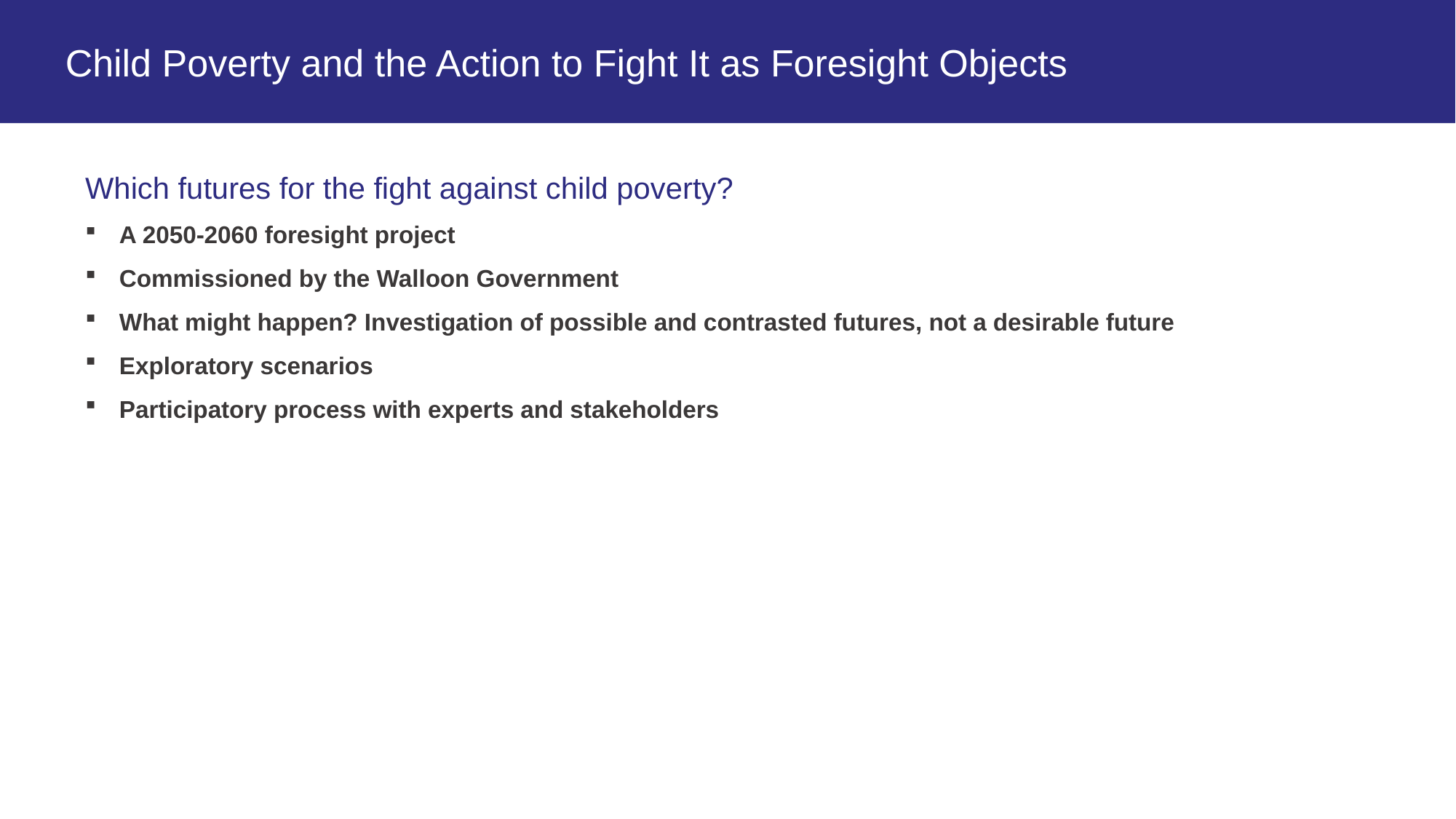

Child Poverty and the Action to Fight It as Foresight Objects
Which futures for the fight against child poverty?
A 2050-2060 foresight project
Commissioned by the Walloon Government
What might happen? Investigation of possible and contrasted futures, not a desirable future
Exploratory scenarios
Participatory process with experts and stakeholders